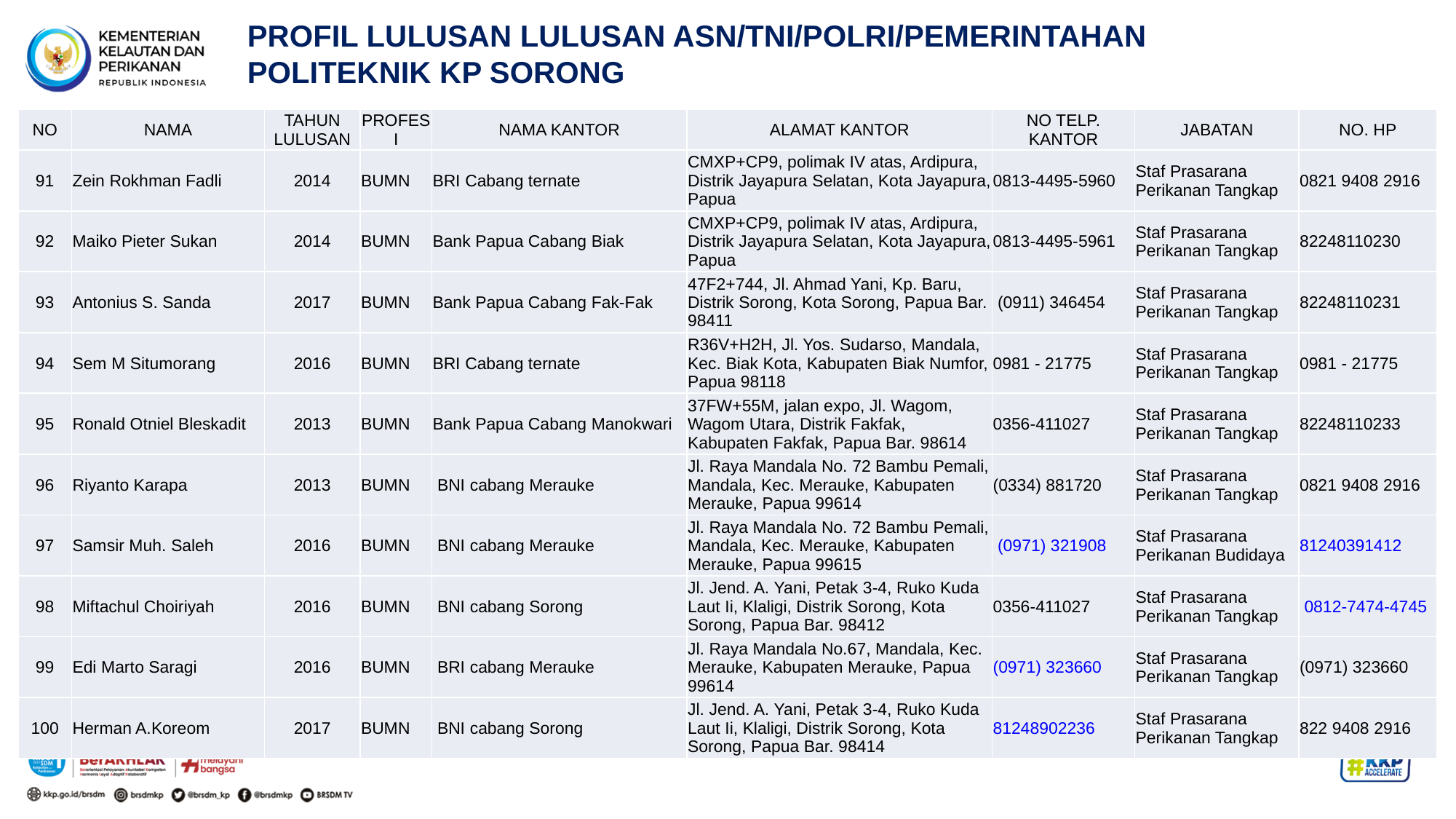

PROFIL LULUSAN LULUSAN ASN/TNI/POLRI/PEMERINTAHAN
POLITEKNIK KP SORONG
| NO | NAMA | TAHUN LULUSAN | PROFESI | NAMA KANTOR | ALAMAT KANTOR | NO TELP. KANTOR | JABATAN | NO. HP |
| --- | --- | --- | --- | --- | --- | --- | --- | --- |
| 91 | Zein Rokhman Fadli | 2014 | BUMN | BRI Cabang ternate | CMXP+CP9, polimak IV atas, Ardipura, Distrik Jayapura Selatan, Kota Jayapura, Papua | 0813-4495-5960 | Staf Prasarana Perikanan Tangkap | 0821 9408 2916 |
| 92 | Maiko Pieter Sukan | 2014 | BUMN | Bank Papua Cabang Biak | CMXP+CP9, polimak IV atas, Ardipura, Distrik Jayapura Selatan, Kota Jayapura, Papua | 0813-4495-5961 | Staf Prasarana Perikanan Tangkap | 82248110230 |
| 93 | Antonius S. Sanda | 2017 | BUMN | Bank Papua Cabang Fak-Fak | 47F2+744, Jl. Ahmad Yani, Kp. Baru, Distrik Sorong, Kota Sorong, Papua Bar. 98411 | (0911) 346454 | Staf Prasarana Perikanan Tangkap | 82248110231 |
| 94 | Sem M Situmorang | 2016 | BUMN | BRI Cabang ternate | R36V+H2H, Jl. Yos. Sudarso, Mandala, Kec. Biak Kota, Kabupaten Biak Numfor, Papua 98118 | 0981 - 21775 | Staf Prasarana Perikanan Tangkap | 0981 - 21775 |
| 95 | Ronald Otniel Bleskadit | 2013 | BUMN | Bank Papua Cabang Manokwari | 37FW+55M, jalan expo, Jl. Wagom, Wagom Utara, Distrik Fakfak, Kabupaten Fakfak, Papua Bar. 98614 | 0356‑411027 | Staf Prasarana Perikanan Tangkap | 82248110233 |
| 96 | Riyanto Karapa | 2013 | BUMN | BNI cabang Merauke | Jl. Raya Mandala No. 72 Bambu Pemali, Mandala, Kec. Merauke, Kabupaten Merauke, Papua 99614 | (0334) 881720 | Staf Prasarana Perikanan Tangkap | 0821 9408 2916 |
| 97 | Samsir Muh. Saleh | 2016 | BUMN | BNI cabang Merauke | Jl. Raya Mandala No. 72 Bambu Pemali, Mandala, Kec. Merauke, Kabupaten Merauke, Papua 99615 | (0971) 321908 | Staf Prasarana Perikanan Budidaya | 81240391412 |
| 98 | Miftachul Choiriyah | 2016 | BUMN | BNI cabang Sorong | Jl. Jend. A. Yani, Petak 3-4, Ruko Kuda Laut Ii, Klaligi, Distrik Sorong, Kota Sorong, Papua Bar. 98412 | 0356‑411027 | Staf Prasarana Perikanan Tangkap | 0812-7474-4745 |
| 99 | Edi Marto Saragi | 2016 | BUMN | BRI cabang Merauke | Jl. Raya Mandala No.67, Mandala, Kec. Merauke, Kabupaten Merauke, Papua 99614 | (0971) 323660 | Staf Prasarana Perikanan Tangkap | (0971) 323660 |
| 100 | Herman A.Koreom | 2017 | BUMN | BNI cabang Sorong | Jl. Jend. A. Yani, Petak 3-4, Ruko Kuda Laut Ii, Klaligi, Distrik Sorong, Kota Sorong, Papua Bar. 98414 | 81248902236 | Staf Prasarana Perikanan Tangkap | 822 9408 2916 |